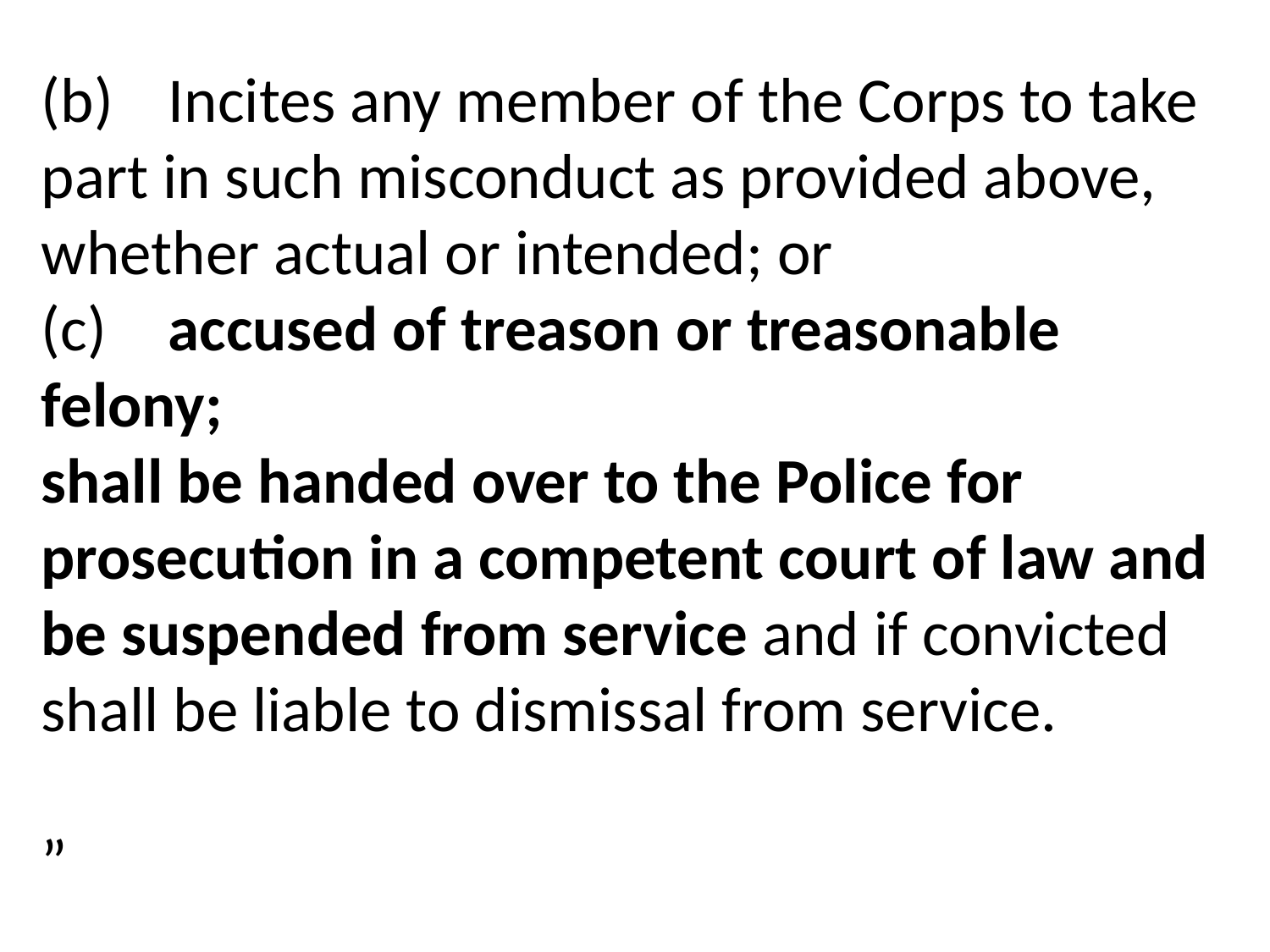

(b)	Incites any member of the Corps to take part in such misconduct as provided above, whether actual or intended; or
(c)	accused of treason or treasonable felony;
shall be handed over to the Police for prosecution in a competent court of law and be suspended from service and if convicted shall be liable to dismissal from service.

”